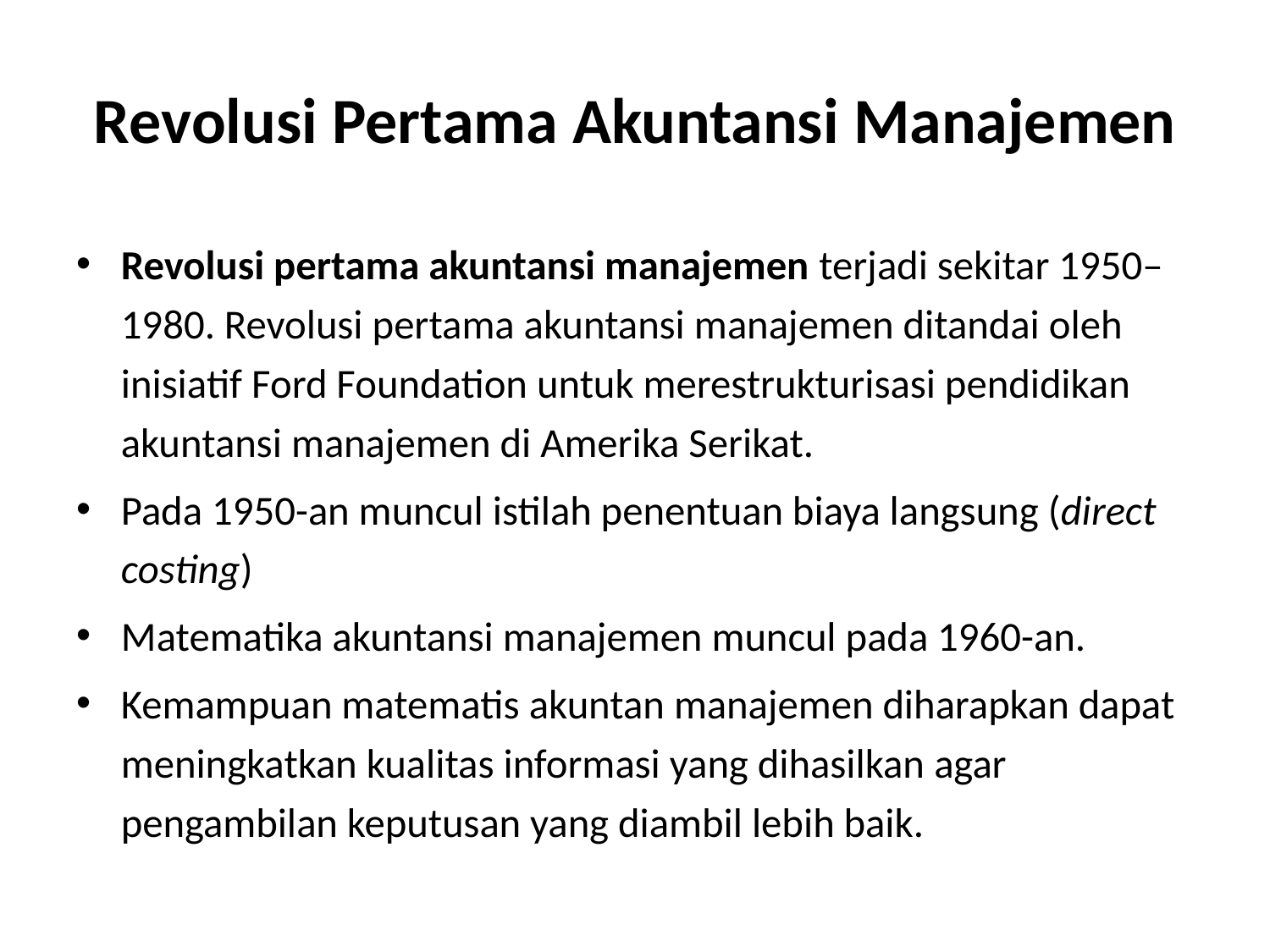

# Revolusi Pertama Akuntansi Manajemen
Revolusi pertama akuntansi manajemen terjadi sekitar 1950–1980. Revolusi pertama akuntansi manajemen ditandai oleh inisiatif Ford Foundation untuk merestrukturisasi pendidikan akuntansi manajemen di Amerika Serikat.
Pada 1950-an muncul istilah penentuan biaya langsung (direct costing)
Matematika akuntansi manajemen muncul pada 1960-an.
Kemampuan matematis akuntan manajemen diharapkan dapat meningkatkan kualitas informasi yang dihasilkan agar pengambilan keputusan yang diambil lebih baik.